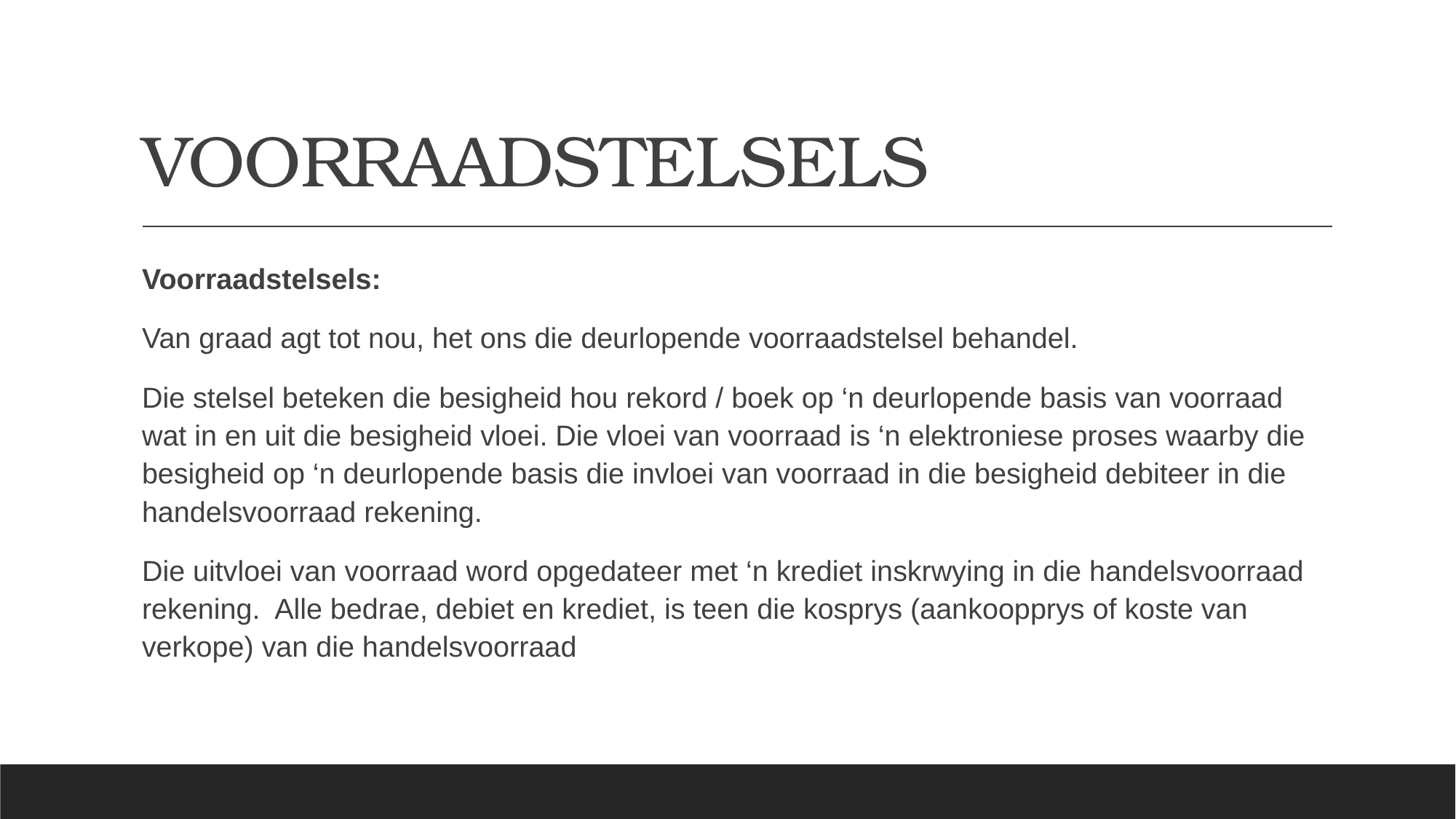

# VOORRAADSTELSELS
Voorraadstelsels:
Van graad agt tot nou, het ons die deurlopende voorraadstelsel behandel.
Die stelsel beteken die besigheid hou rekord / boek op ‘n deurlopende basis van voorraad wat in en uit die besigheid vloei. Die vloei van voorraad is ‘n elektroniese proses waarby die besigheid op ‘n deurlopende basis die invloei van voorraad in die besigheid debiteer in die handelsvoorraad rekening.
Die uitvloei van voorraad word opgedateer met ‘n krediet inskrwying in die handelsvoorraad rekening.  Alle bedrae, debiet en krediet, is teen die kosprys (aankoopprys of koste van verkope) van die handelsvoorraad